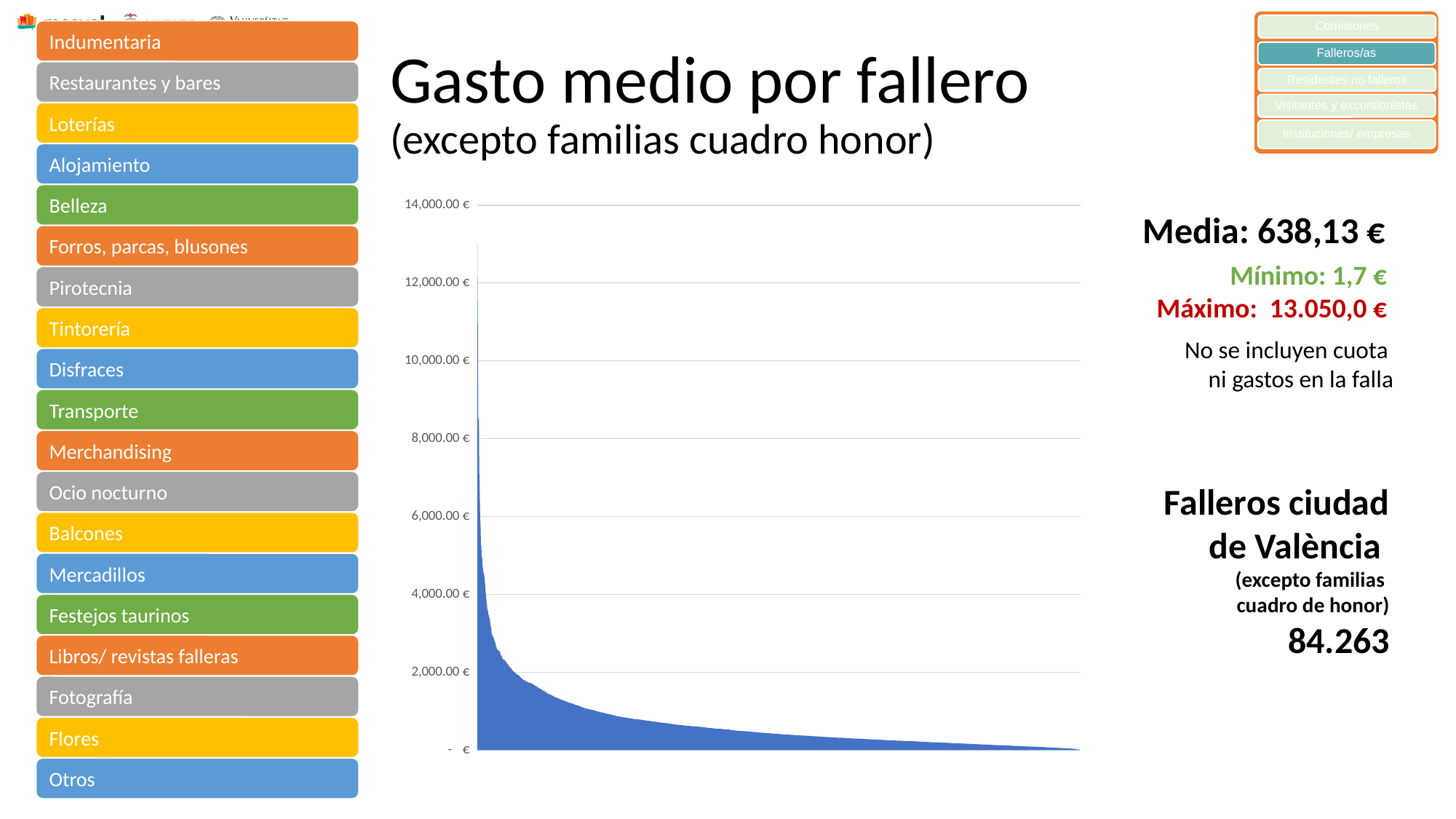

Comisiones
Falleros/as
Residentes no falleros
Visitantes y excursionistas
Instituciones/ empresas
Indumentaria
Restaurantes y bares
Loterías
Alojamiento
Belleza
Forros, parcas, blusones
Pirotecnia
Tintorería
Disfraces
Transporte
Merchandising
Ocio nocturno
Balcones
Mercadillos
Festejos taurinos
Libros/ revistas falleras
Fotografía
Flores
Otros
# Gasto medio por fallero (excepto familias cuadro honor)

### Chart

| Category |  |
|---|---|
Media: 638,13 €

Mínimo: 1,7 €
Máximo:  13.050,0 €
No se incluyen cuota
ni gastos en la falla
Falleros ciudad de València
(excepto familias
cuadro de honor)
84.263